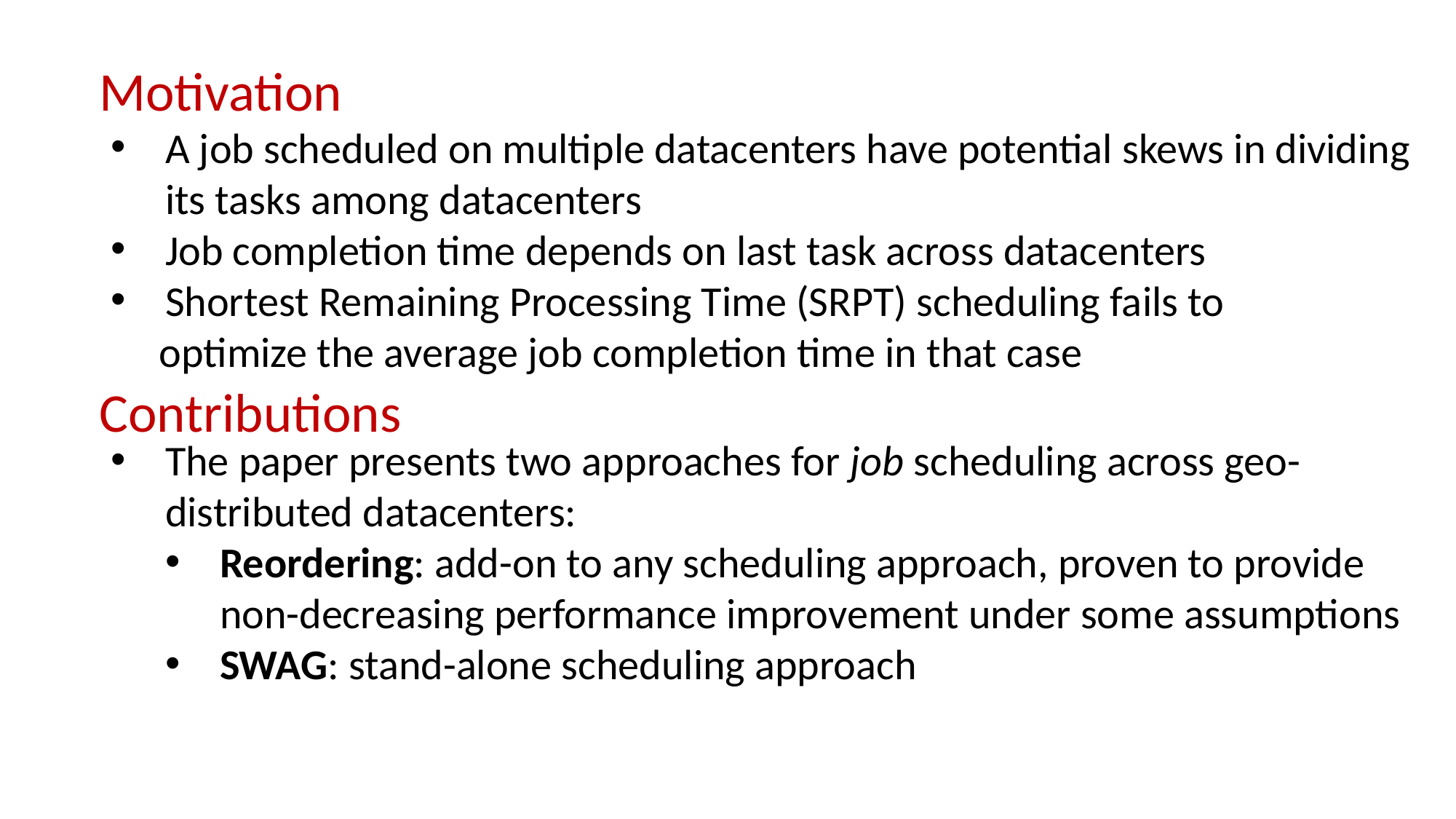

# Motivation
A job scheduled on multiple datacenters have potential skews in dividing its tasks among datacenters
Job completion time depends on last task across datacenters
Shortest Remaining Processing Time (SRPT) scheduling fails to
     optimize the average job completion time in that case

The paper presents two approaches for job scheduling across geo-distributed datacenters:
Reordering: add-on to any scheduling approach, proven to provide non-decreasing performance improvement under some assumptions
SWAG: stand-alone scheduling approach
Contributions